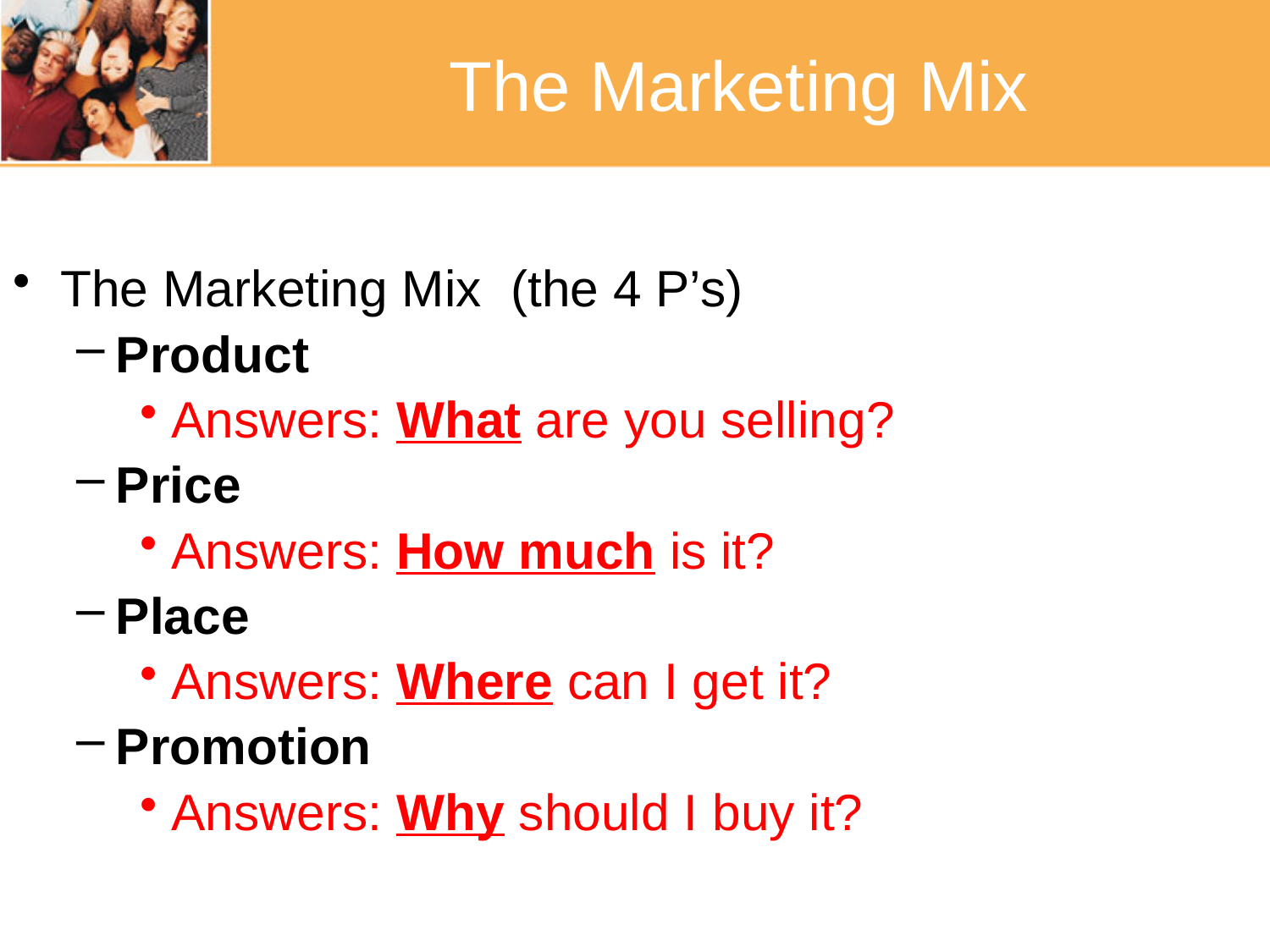

# The Marketing Mix
The Marketing Mix  (the 4 P’s)
Product
Answers: What are you selling?
Price
Answers: How much is it?
Place
Answers: Where can I get it?
Promotion
Answers: Why should I buy it?